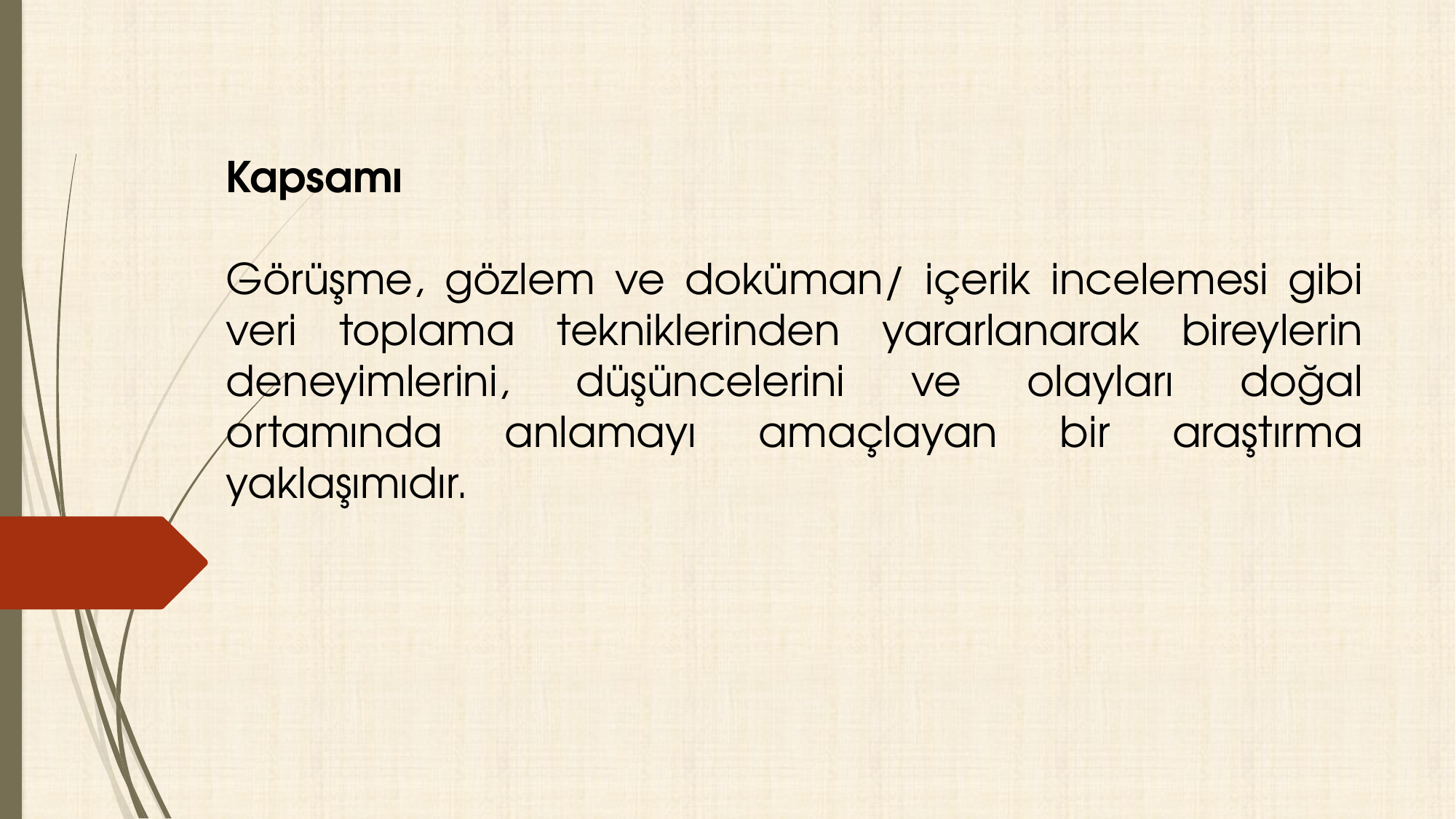

Kapsamı

Görüşme, gözlem ve doküman/ içerik incelemesi gibi veri toplama tekniklerinden yararlanarak bireylerin deneyimlerini, düşüncelerini ve olayları doğal ortamında anlamayı amaçlayan bir araştırma yaklaşımıdır.